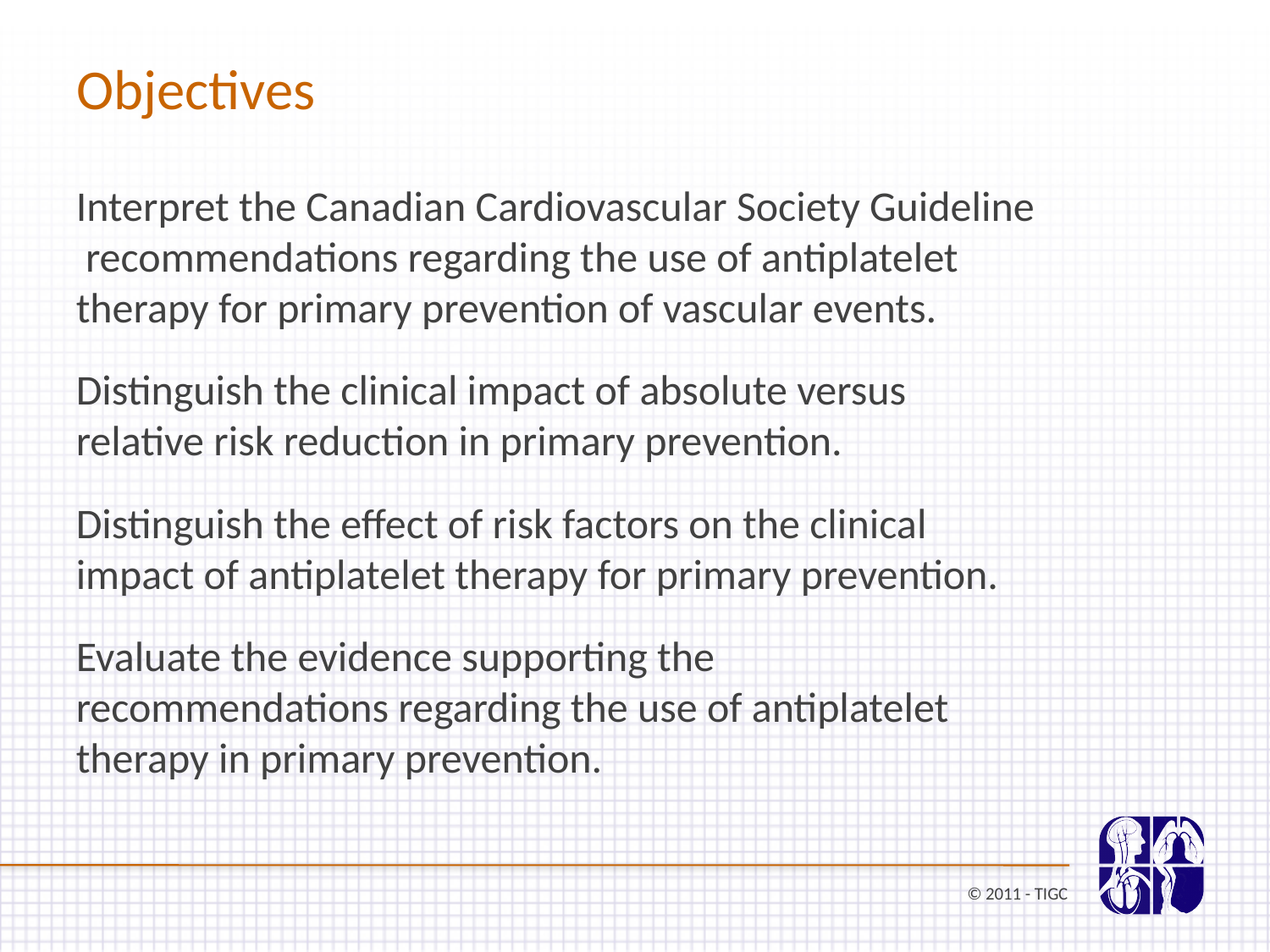

# Objectives
Interpret the Canadian Cardiovascular Society Guideline  recommendations regarding the use of antiplatelet therapy for primary prevention of vascular events.
Distinguish the clinical impact of absolute versus relative risk reduction in primary prevention.
Distinguish the effect of risk factors on the clinical impact of antiplatelet therapy for primary prevention.
Evaluate the evidence supporting the recommendations regarding the use of antiplatelet therapy in primary prevention.
© 2011 - TIGC